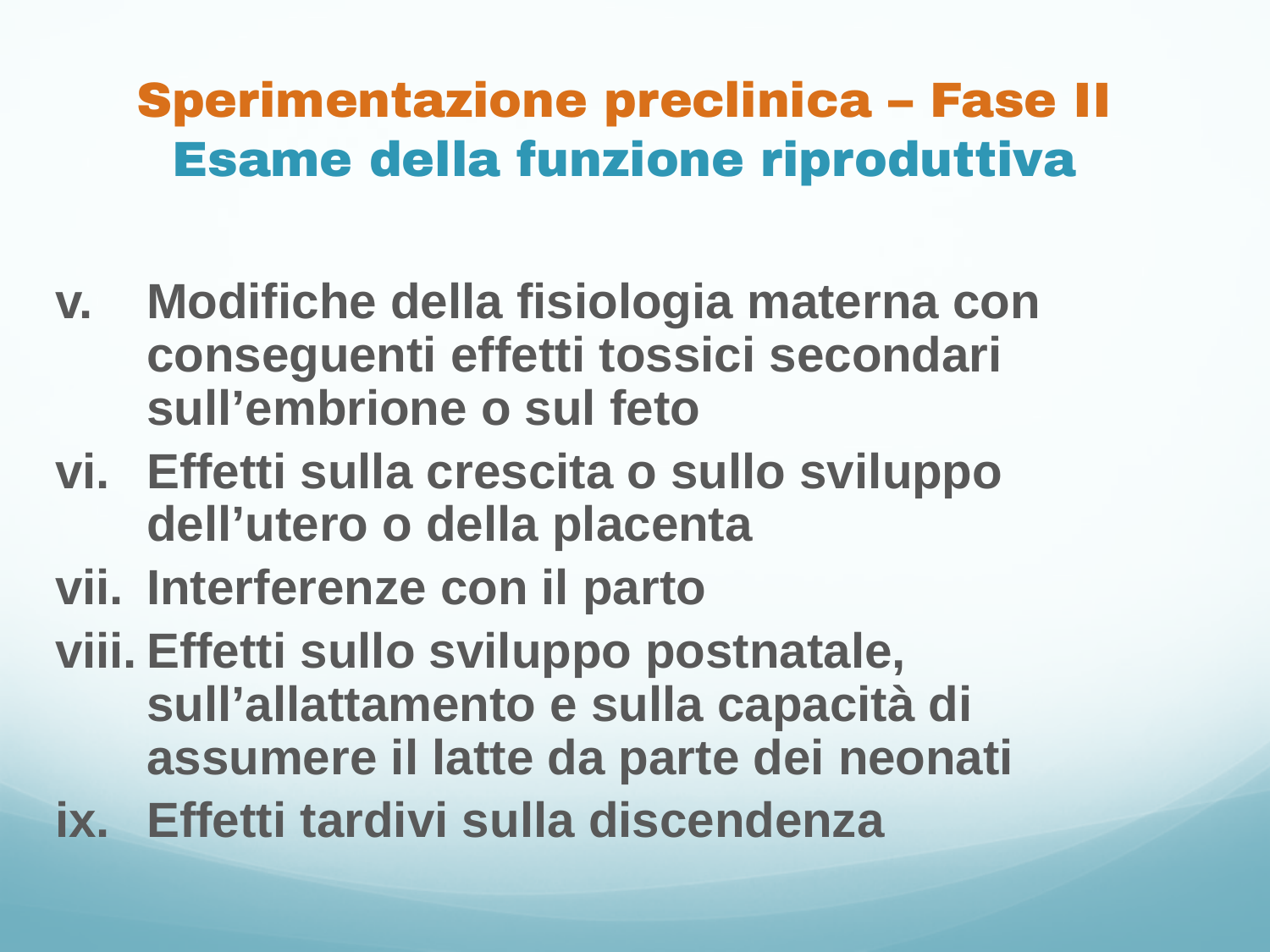

Sperimentazione preclinica – Fase II
Esame della funzione riproduttiva
Modifiche della fisiologia materna con conseguenti effetti tossici secondari sull’embrione o sul feto
Effetti sulla crescita o sullo sviluppo dell’utero o della placenta
Interferenze con il parto
Effetti sullo sviluppo postnatale, sull’allattamento e sulla capacità di assumere il latte da parte dei neonati
Effetti tardivi sulla discendenza